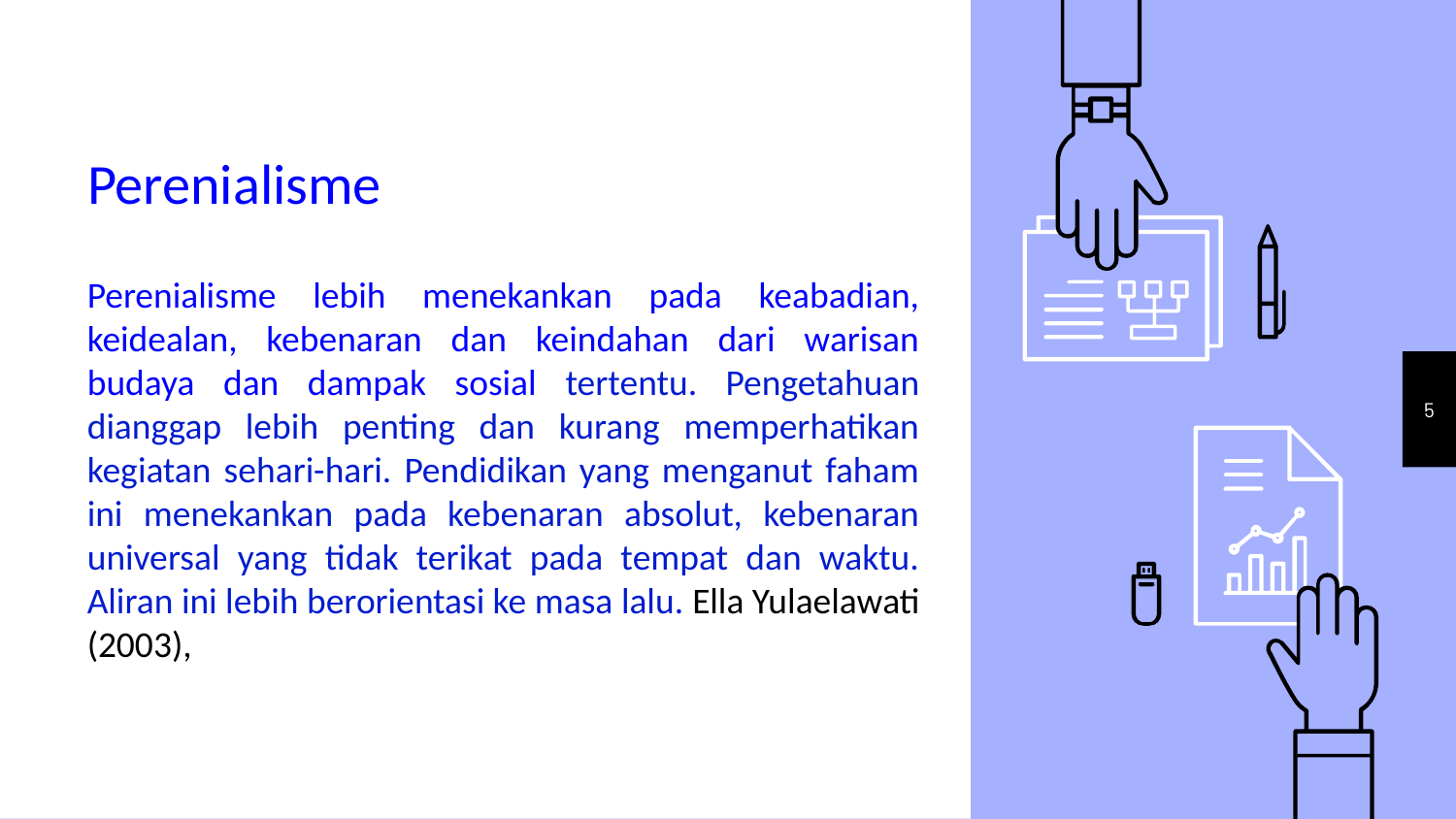

# Perenialisme
Perenialisme lebih menekankan pada keabadian, keidealan, kebenaran dan keindahan dari warisan budaya dan dampak sosial tertentu. Pengetahuan dianggap lebih penting dan kurang memperhatikan kegiatan sehari-hari. Pendidikan yang menganut faham ini menekankan pada kebenaran absolut, kebenaran universal yang tidak terikat pada tempat dan waktu. Aliran ini lebih berorientasi ke masa lalu. Ella Yulaelawati (2003),
5